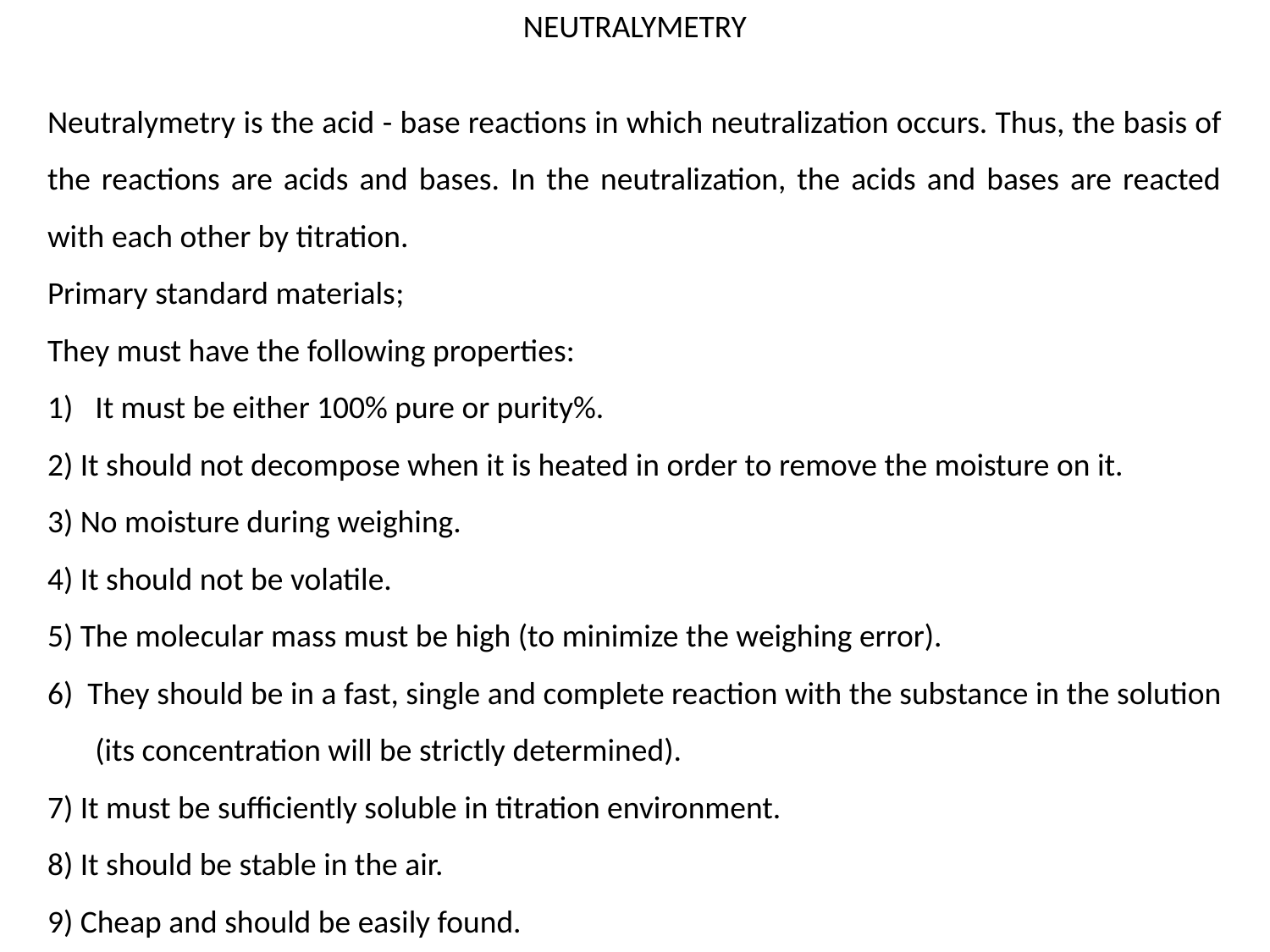

NEUTRALYMETRY

Neutralymetry is the acid - base reactions in which neutralization occurs. Thus, the basis of the reactions are acids and bases. In the neutralization, the acids and bases are reacted with each other by titration.
Primary standard materials;
They must have the following properties:
It must be either 100% pure or purity%.
2) It should not decompose when it is heated in order to remove the moisture on it.
3) No moisture during weighing.
4) It should not be volatile.
5) The molecular mass must be high (to minimize the weighing error).
6)  They should be in a fast, single and complete reaction with the substance in the solution (its concentration will be strictly determined).
7) It must be sufficiently soluble in titration environment.
8) It should be stable in the air.
9) Cheap and should be easily found.